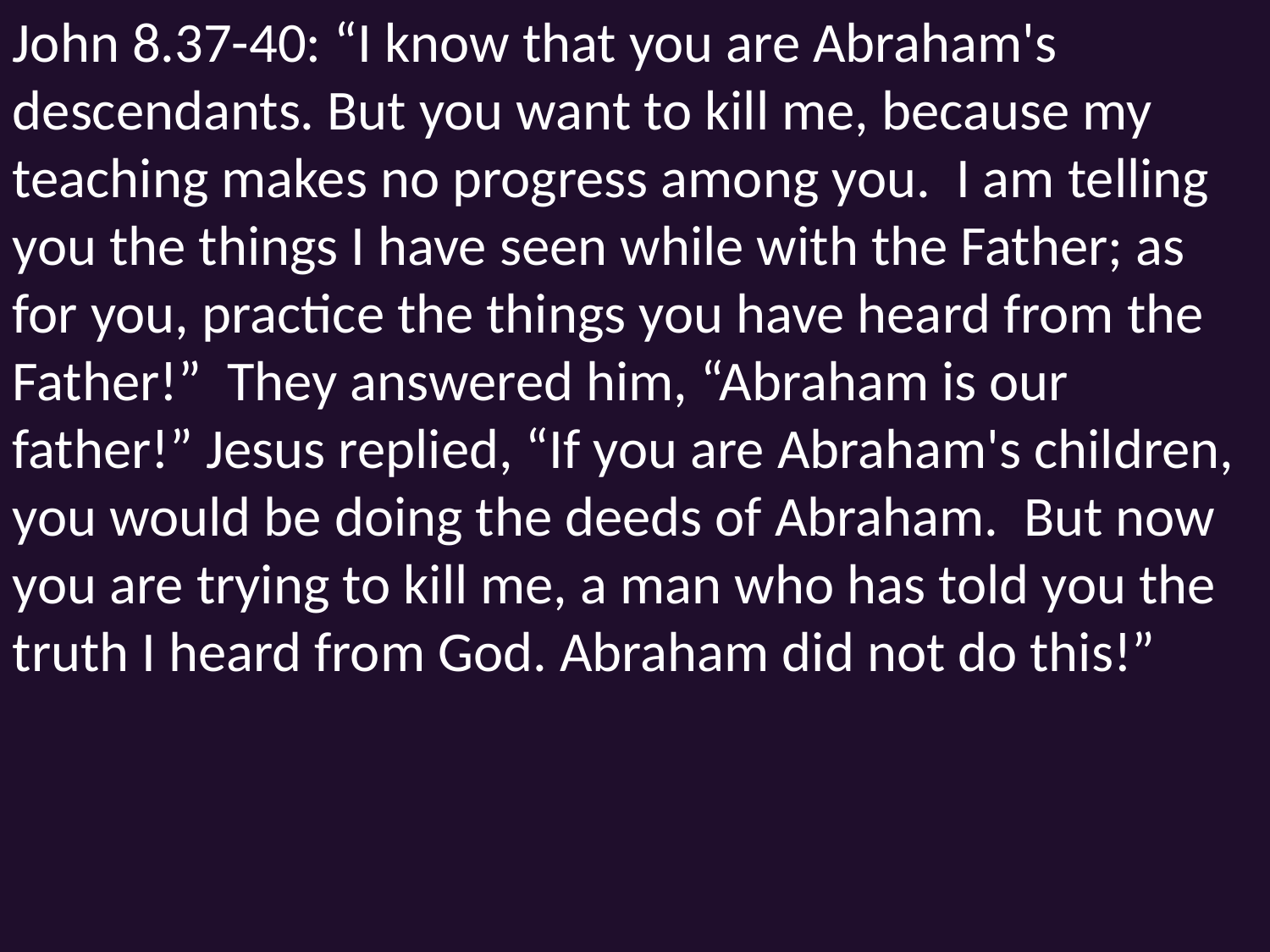

John 8.37-40: “I know that you are Abraham's descendants. But you want to kill me, because my teaching makes no progress among you.  I am telling you the things I have seen while with the Father; as for you, practice the things you have heard from the Father!”  They answered him, “Abraham is our father!” Jesus replied, “If you are Abraham's children, you would be doing the deeds of Abraham.  But now you are trying to kill me, a man who has told you the truth I heard from God. Abraham did not do this!”